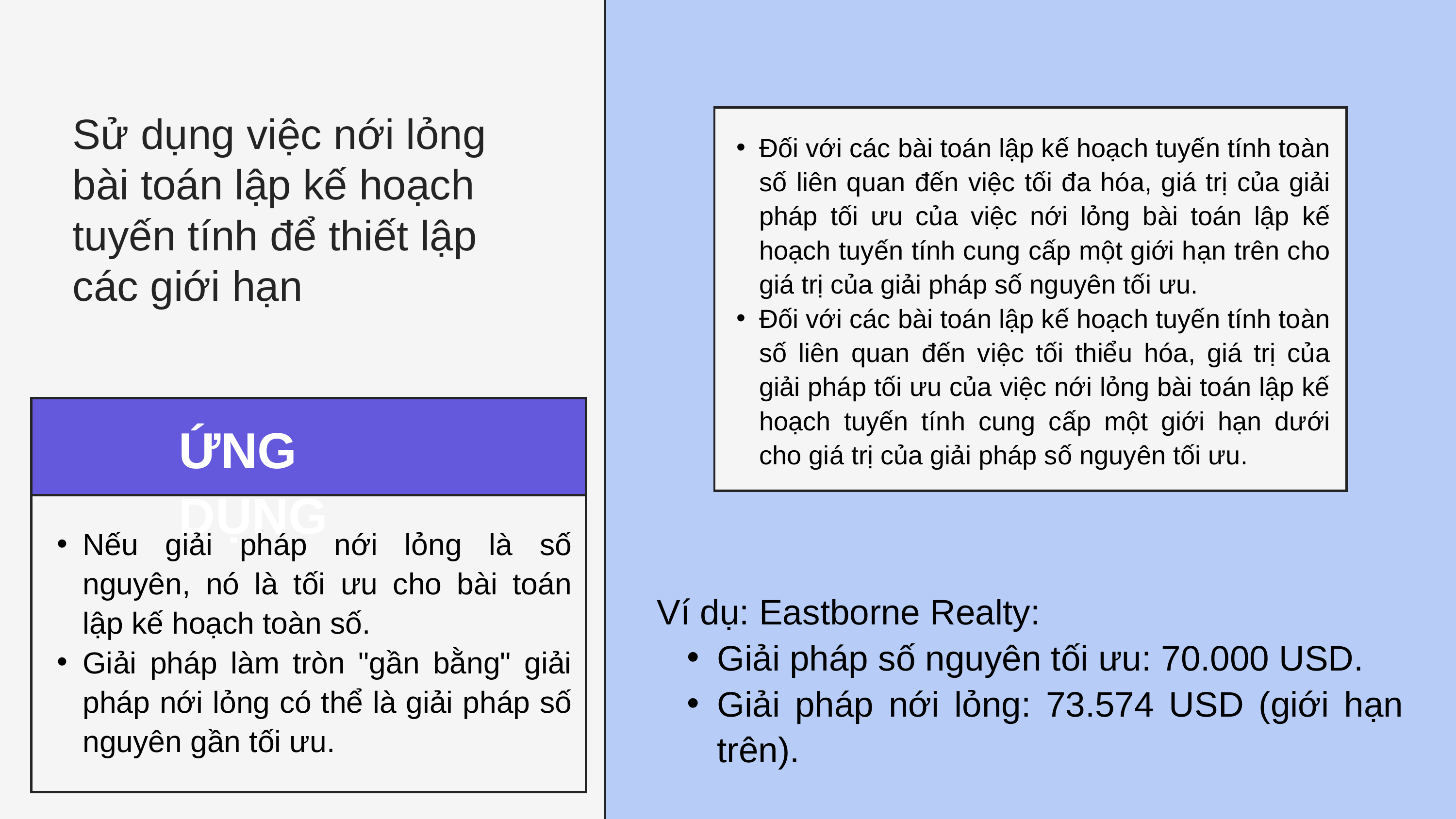

Sử dụng việc nới lỏng bài toán lập kế hoạch tuyến tính để thiết lập các giới hạn

Đối với các bài toán lập kế hoạch tuyến tính toàn số liên quan đến việc tối đa hóa, giá trị của giải pháp tối ưu của việc nới lỏng bài toán lập kế hoạch tuyến tính cung cấp một giới hạn trên cho giá trị của giải pháp số nguyên tối ưu.
Đối với các bài toán lập kế hoạch tuyến tính toàn số liên quan đến việc tối thiểu hóa, giá trị của giải pháp tối ưu của việc nới lỏng bài toán lập kế hoạch tuyến tính cung cấp một giới hạn dưới cho giá trị của giải pháp số nguyên tối ưu.

ỨNG DỤNG

Nếu giải pháp nới lỏng là số nguyên, nó là tối ưu cho bài toán lập kế hoạch toàn số.
Giải pháp làm tròn "gần bằng" giải pháp nới lỏng có thể là giải pháp số nguyên gần tối ưu.
Ví dụ: Eastborne Realty:
Giải pháp số nguyên tối ưu: 70.000 USD.
Giải pháp nới lỏng: 73.574 USD (giới hạn trên).